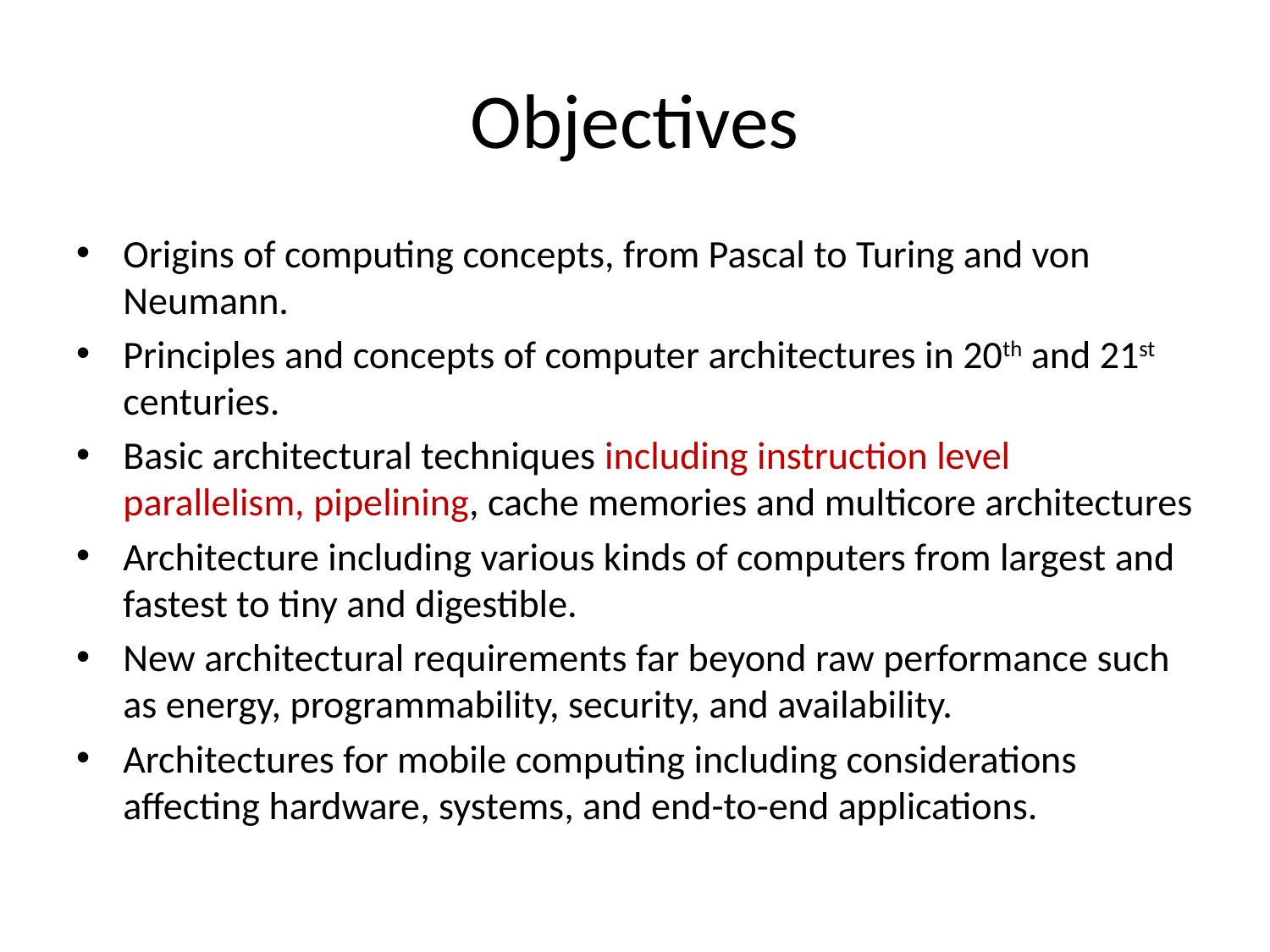

# Objectives
Origins of computing concepts, from Pascal to Turing and von Neumann.
Principles and concepts of computer architectures in 20th and 21st centuries.
Basic architectural techniques including instruction level parallelism, pipelining, cache memories and multicore architectures
Architecture including various kinds of computers from largest and fastest to tiny and digestible.
New architectural requirements far beyond raw performance such as energy, programmability, security, and availability.
Architectures for mobile computing including considerations affecting hardware, systems, and end-to-end applications.